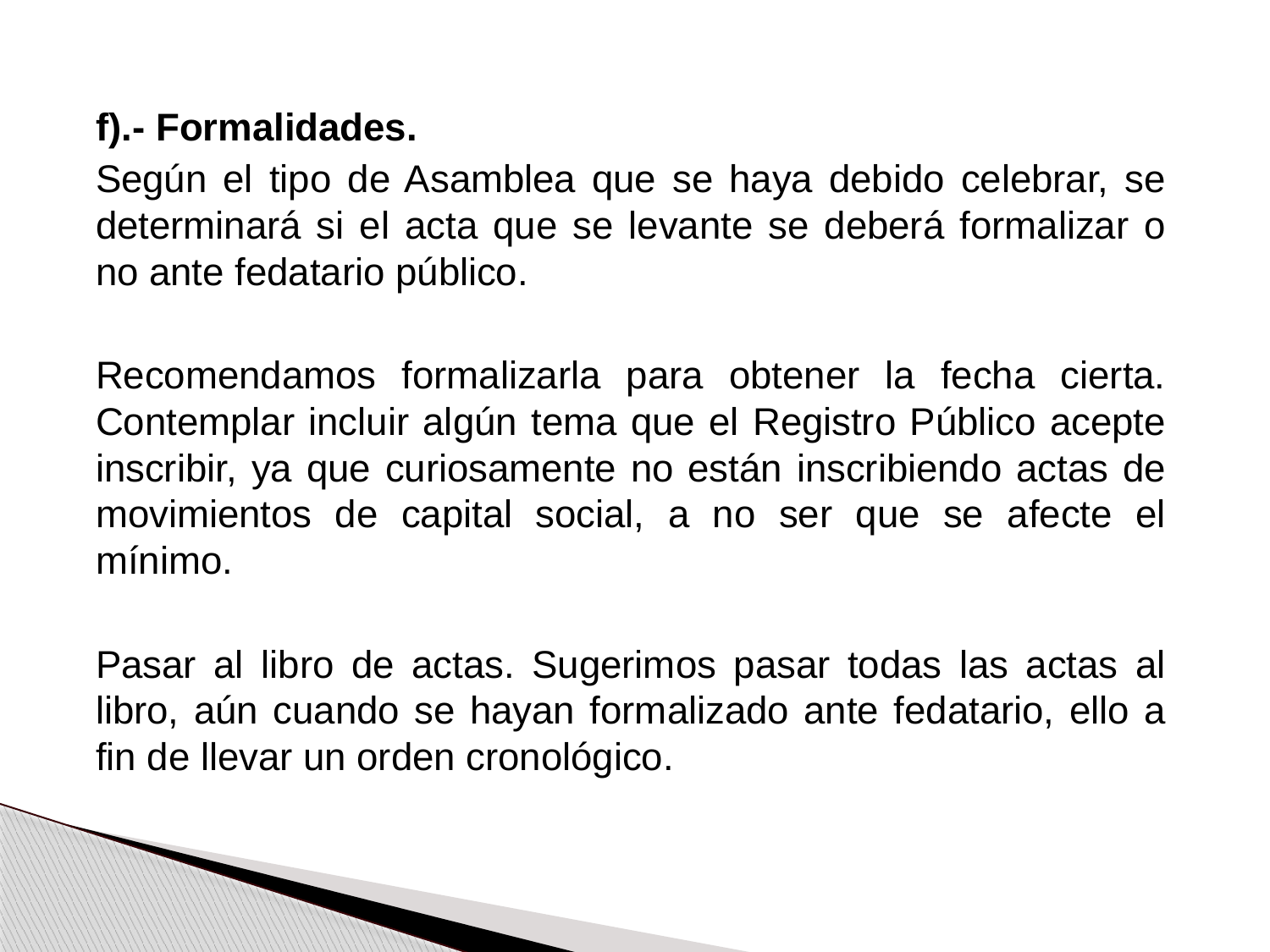

f).- Formalidades.
	Según el tipo de Asamblea que se haya debido celebrar, se determinará si el acta que se levante se deberá formalizar o no ante fedatario público.

	Recomendamos formalizarla para obtener la fecha cierta. Contemplar incluir algún tema que el Registro Público acepte inscribir, ya que curiosamente no están inscribiendo actas de movimientos de capital social, a no ser que se afecte el mínimo.

	Pasar al libro de actas. Sugerimos pasar todas las actas al libro, aún cuando se hayan formalizado ante fedatario, ello a fin de llevar un orden cronológico.